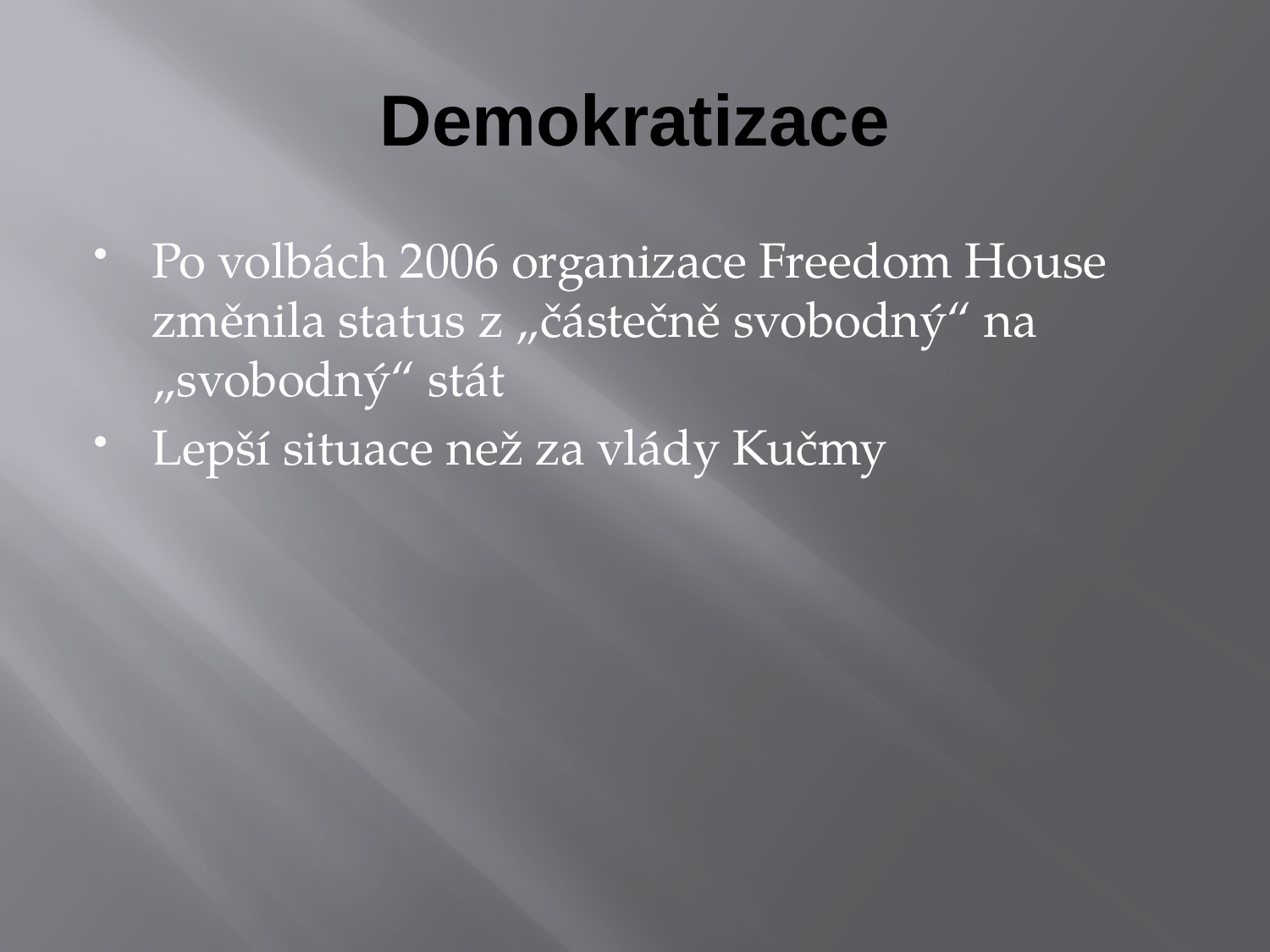

# Demokratizace
Po volbách 2006 organizace Freedom House změnila status z „částečně svobodný“ na „svobodný“ stát
Lepší situace než za vlády Kučmy